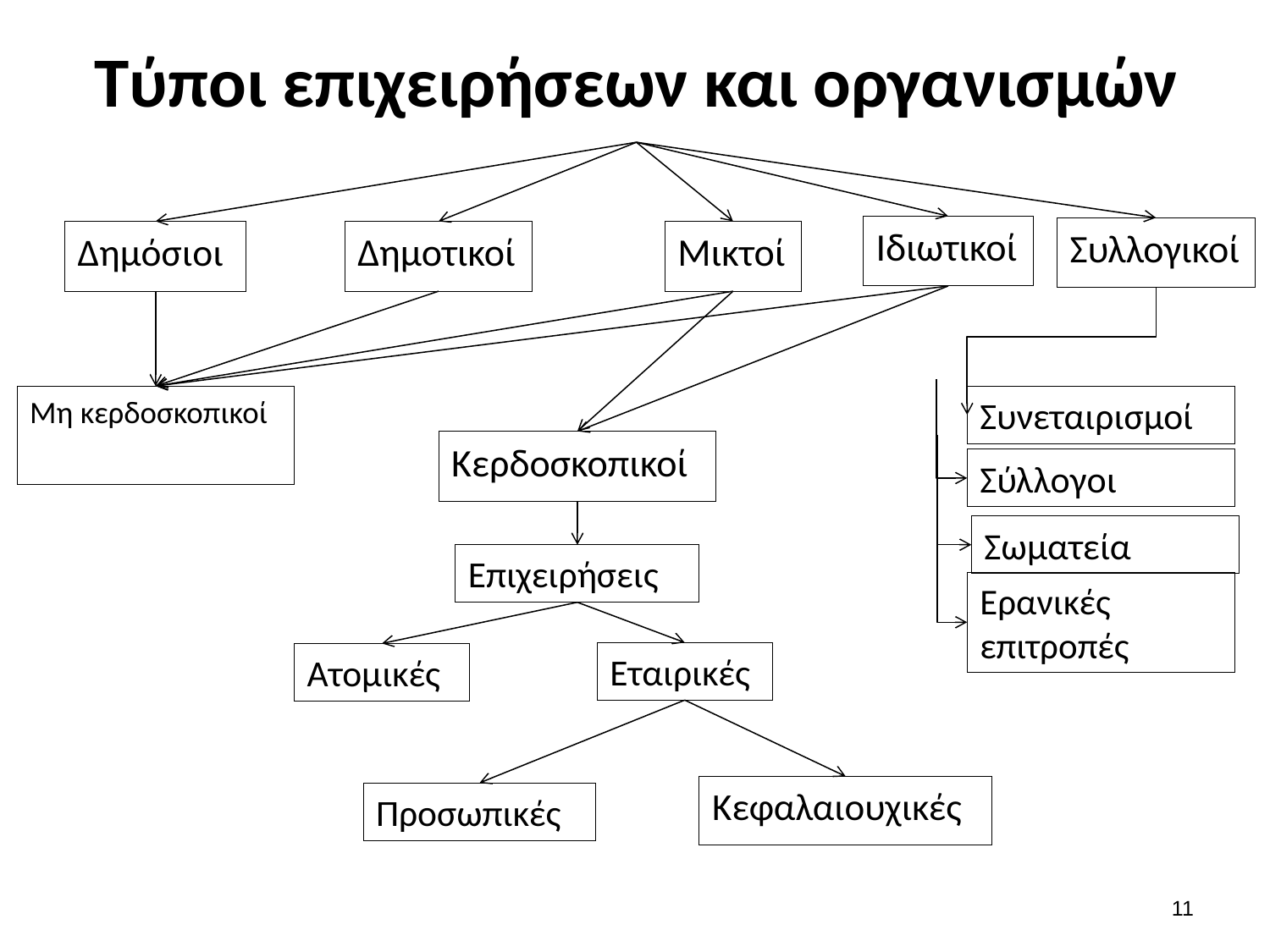

# Τύποι επιχειρήσεων και οργανισμών
Ιδιωτικοί
Συλλογικοί
Δημόσιοι
Δημοτικοί
Μικτοί
Μη κερδοσκοπικοί
Συνεταιρισμοί
Κερδοσκοπικοί
Σύλλογοι
Σωματεία
Επιχειρήσεις
Ερανικές επιτροπές
Εταιρικές
Ατομικές
Κεφαλαιουχικές
Προσωπικές
11